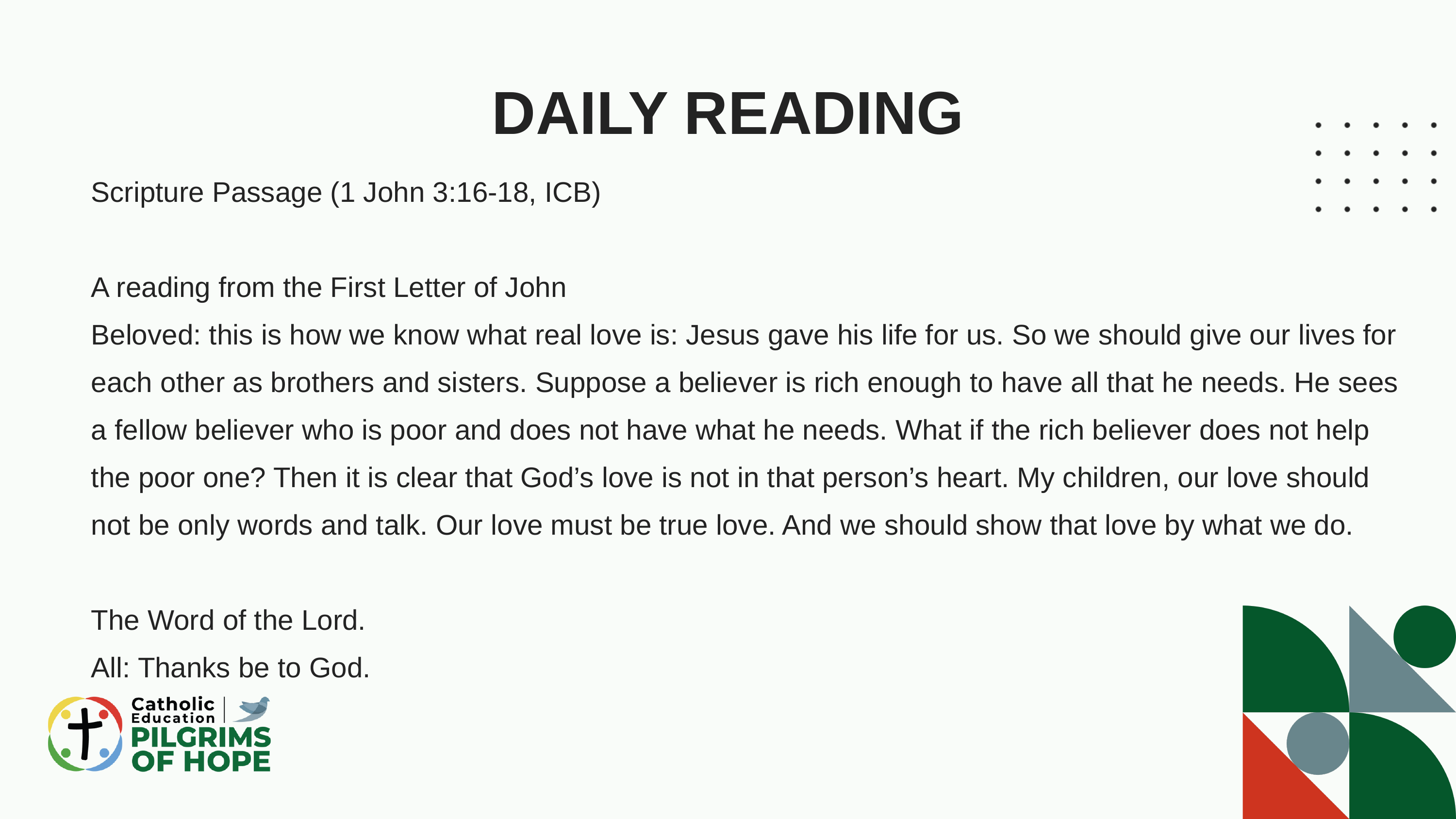

DAILY READING

Scripture Passage (1 John 3:16-18, ICB)

A reading from the First Letter of John
Beloved: this is how we know what real love is: Jesus gave his life for us. So we should give our lives for each other as brothers and sisters. Suppose a believer is rich enough to have all that he needs. He sees a fellow believer who is poor and does not have what he needs. What if the rich believer does not help the poor one? Then it is clear that God’s love is not in that person’s heart. My children, our love should not be only words and talk. Our love must be true love. And we should show that love by what we do.

The Word of the Lord.
All: Thanks be to God.

04

03